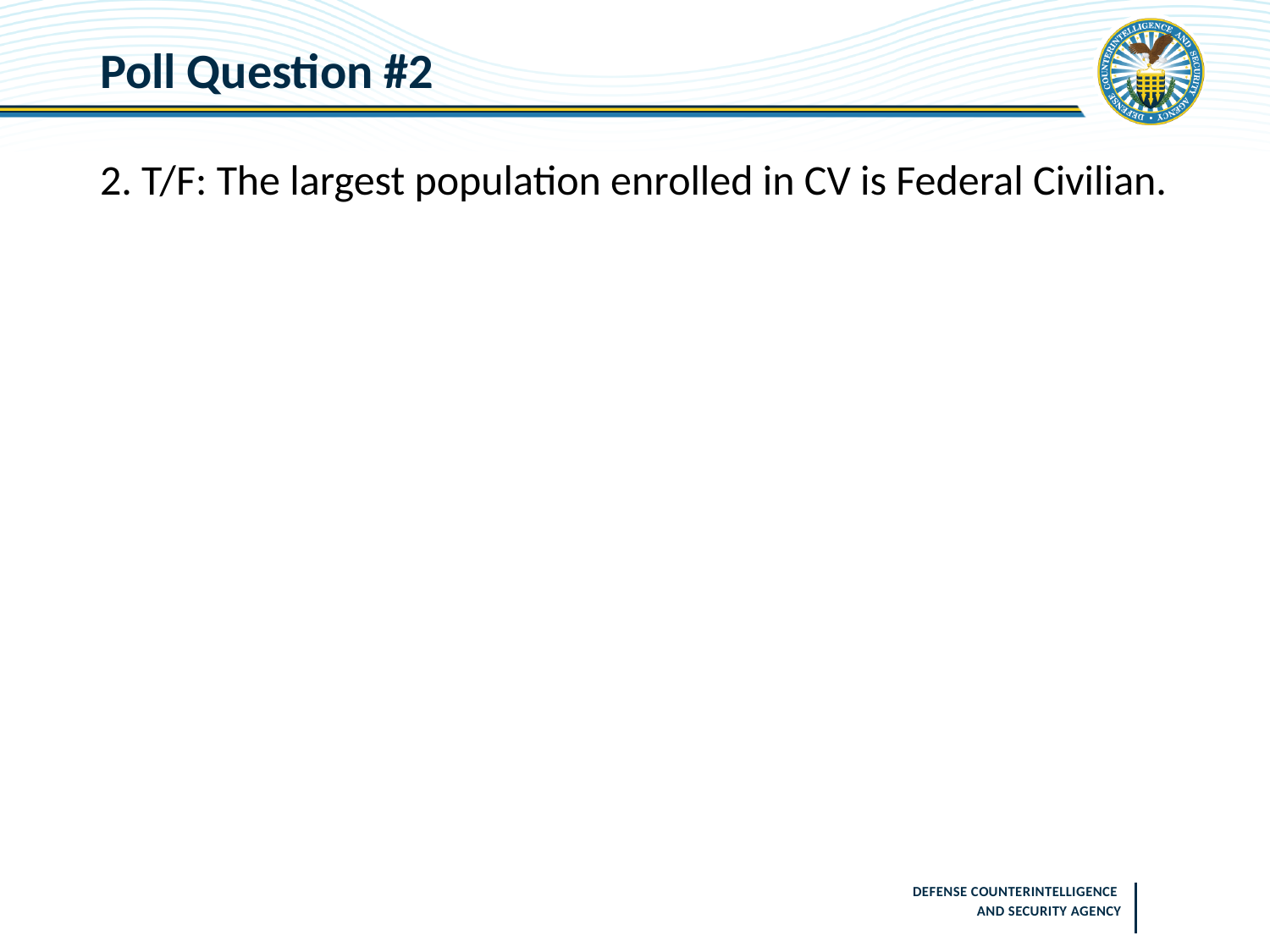

# Poll Question #2
2. T/F: The largest population enrolled in CV is Federal Civilian.